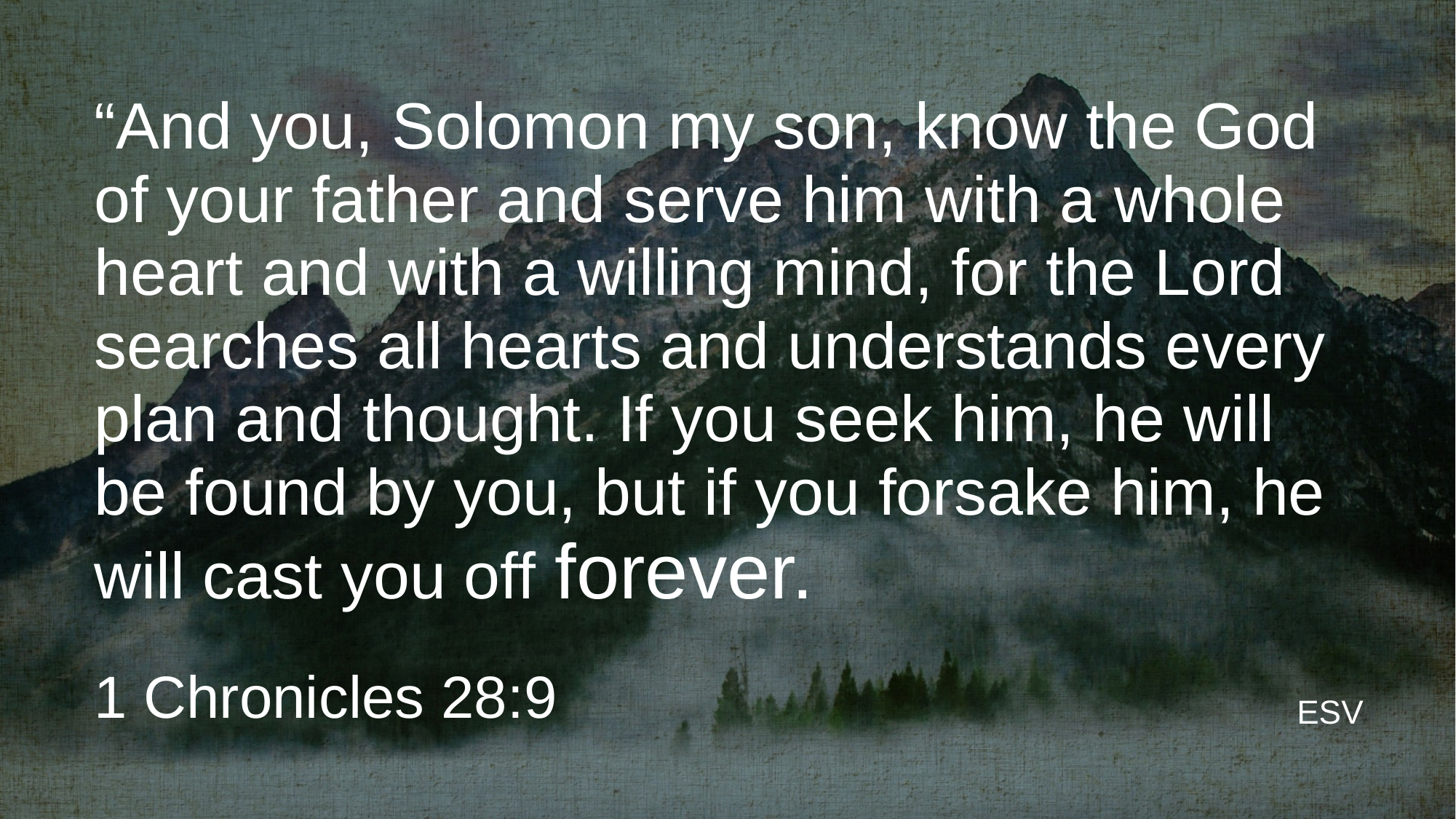

# “And you, Solomon my son, know the God of your father and serve him with a whole heart and with a willing mind, for the Lord searches all hearts and understands every plan and thought. If you seek him, he will be found by you, but if you forsake him, he will cast you off forever.
1 Chronicles 28:9
ESV